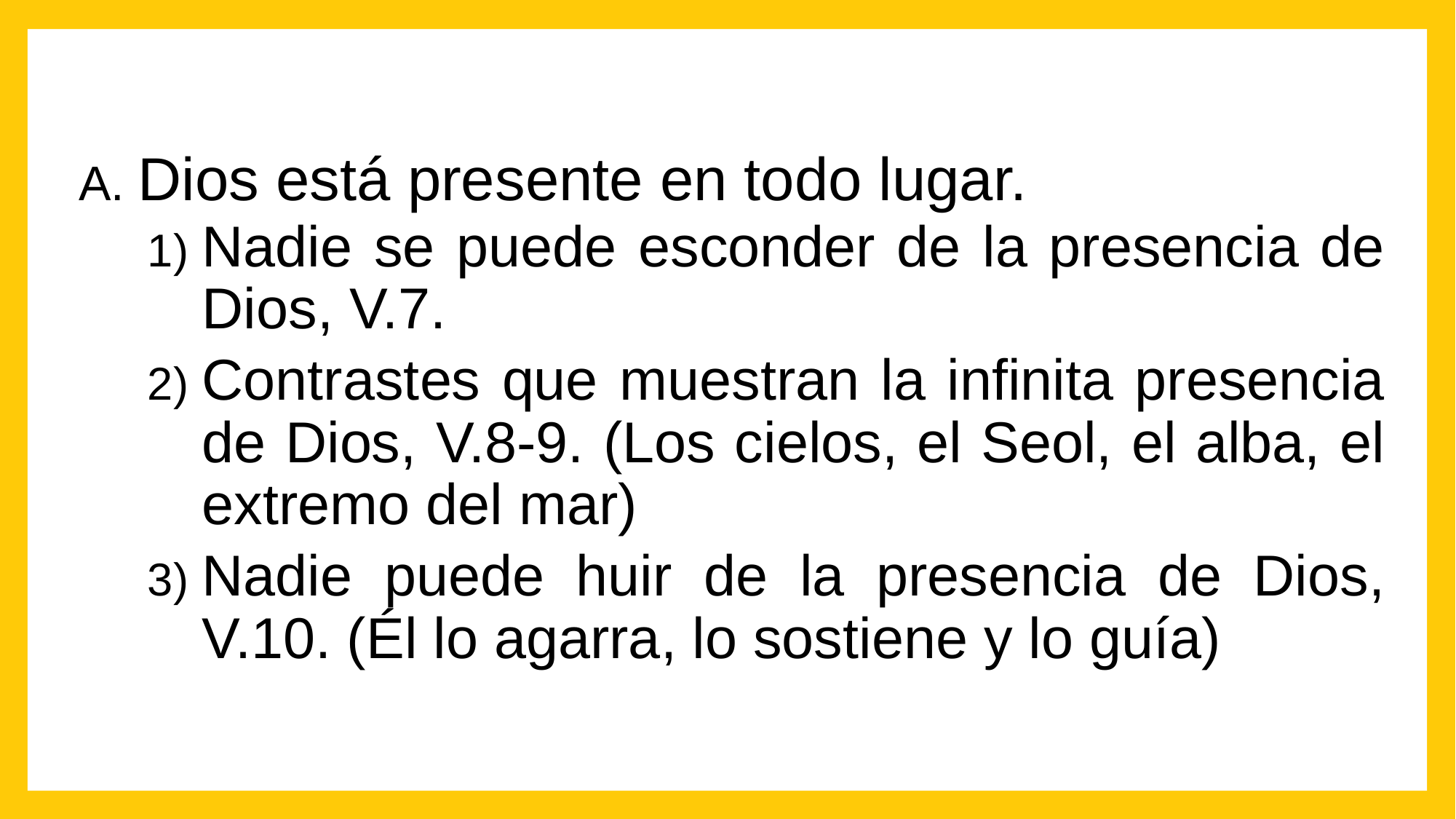

Dios está presente en todo lugar.
Nadie se puede esconder de la presencia de Dios, V.7.
Contrastes que muestran la infinita presencia de Dios, V.8-9. (Los cielos, el Seol, el alba, el extremo del mar)
Nadie puede huir de la presencia de Dios, V.10. (Él lo agarra, lo sostiene y lo guía)